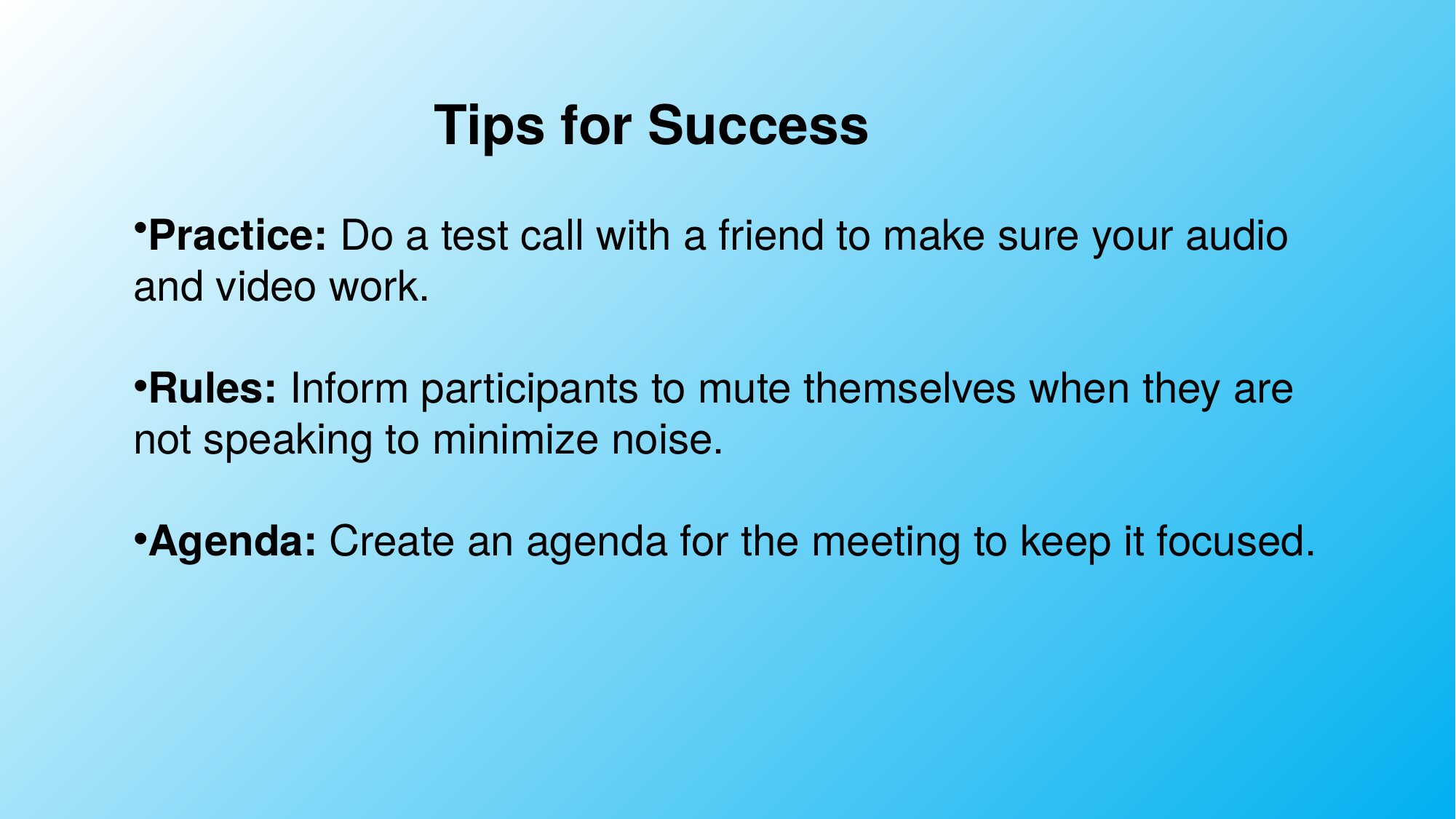

# Tips for Success
Practice: Do a test call with a friend to make sure your audio and video work.

Rules: Inform participants to mute themselves when they are not speaking to minimize noise.

Agenda: Create an agenda for the meeting to keep it focused.